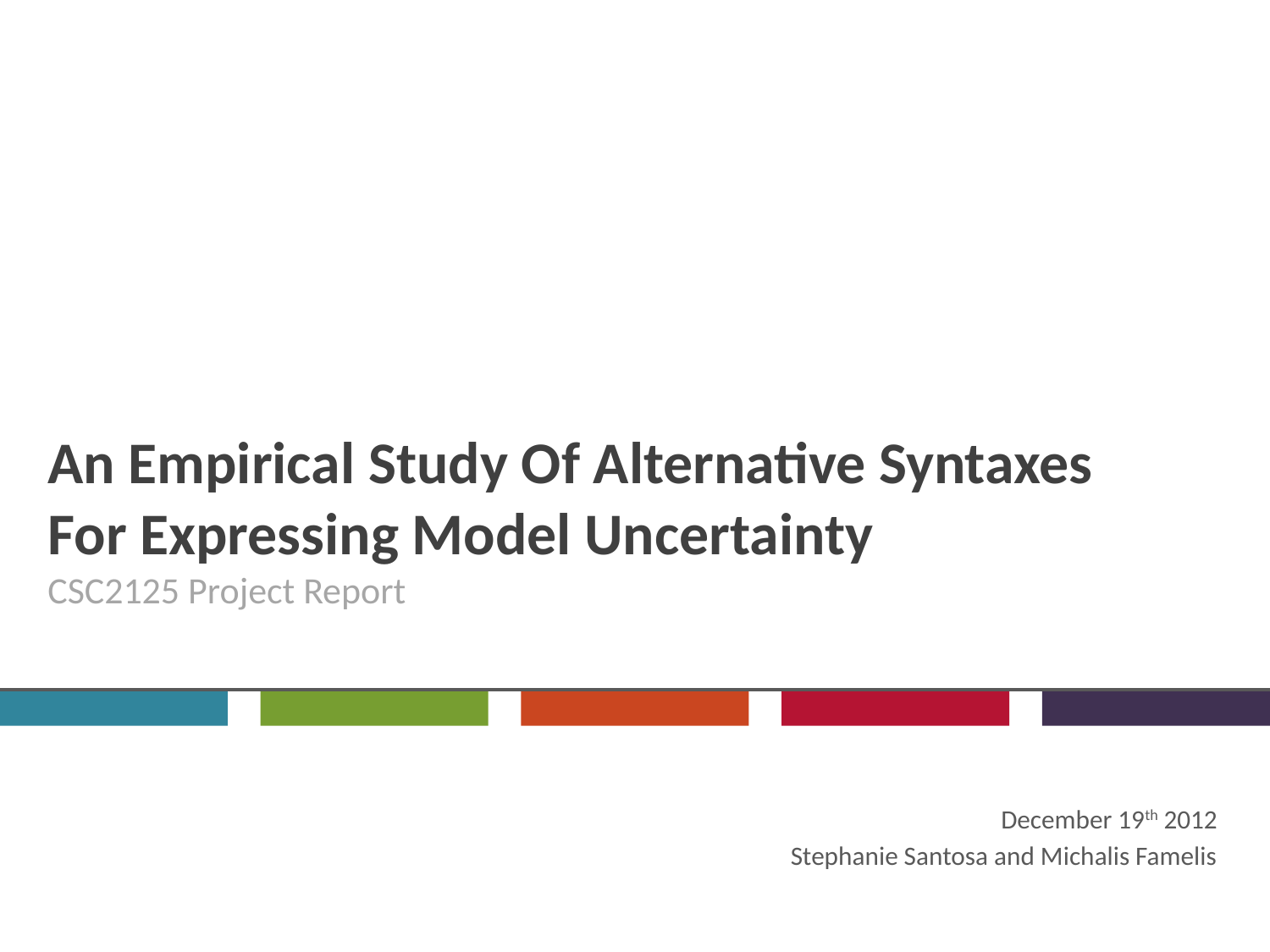

# An Empirical Study Of Alternative Syntaxes For Expressing Model Uncertainty CSC2125 Project Report

December 19th 2012
Stephanie Santosa and Michalis Famelis